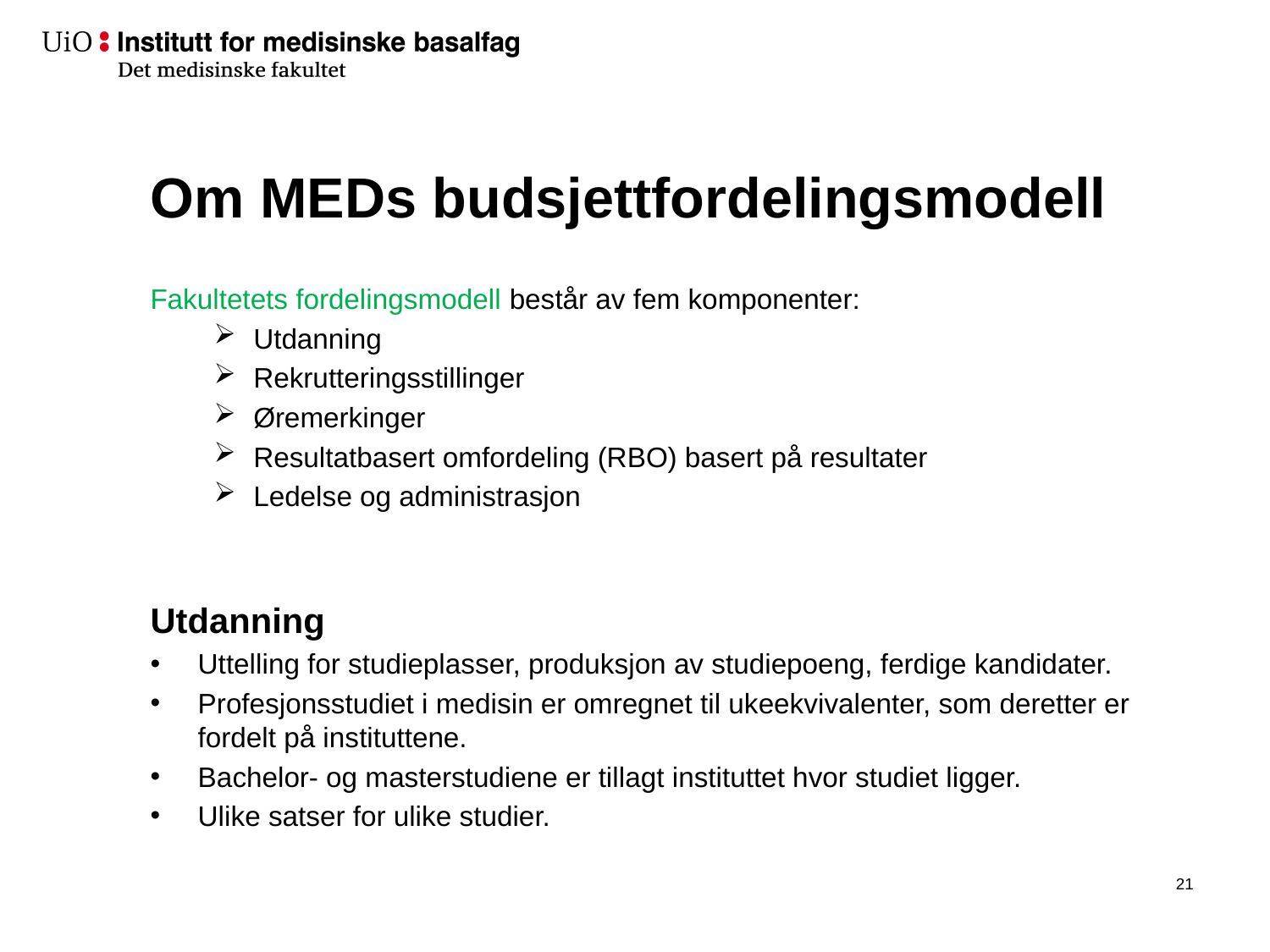

# Om MEDs budsjettfordelingsmodell
Fakultetets fordelingsmodell består av fem komponenter:
Utdanning
Rekrutteringsstillinger
Øremerkinger
Resultatbasert omfordeling (RBO) basert på resultater
Ledelse og administrasjon

Utdanning
Uttelling for studieplasser, produksjon av studiepoeng, ferdige kandidater.
Profesjonsstudiet i medisin er omregnet til ukeekvivalenter, som deretter er fordelt på instituttene.
Bachelor- og masterstudiene er tillagt instituttet hvor studiet ligger.
Ulike satser for ulike studier.

21